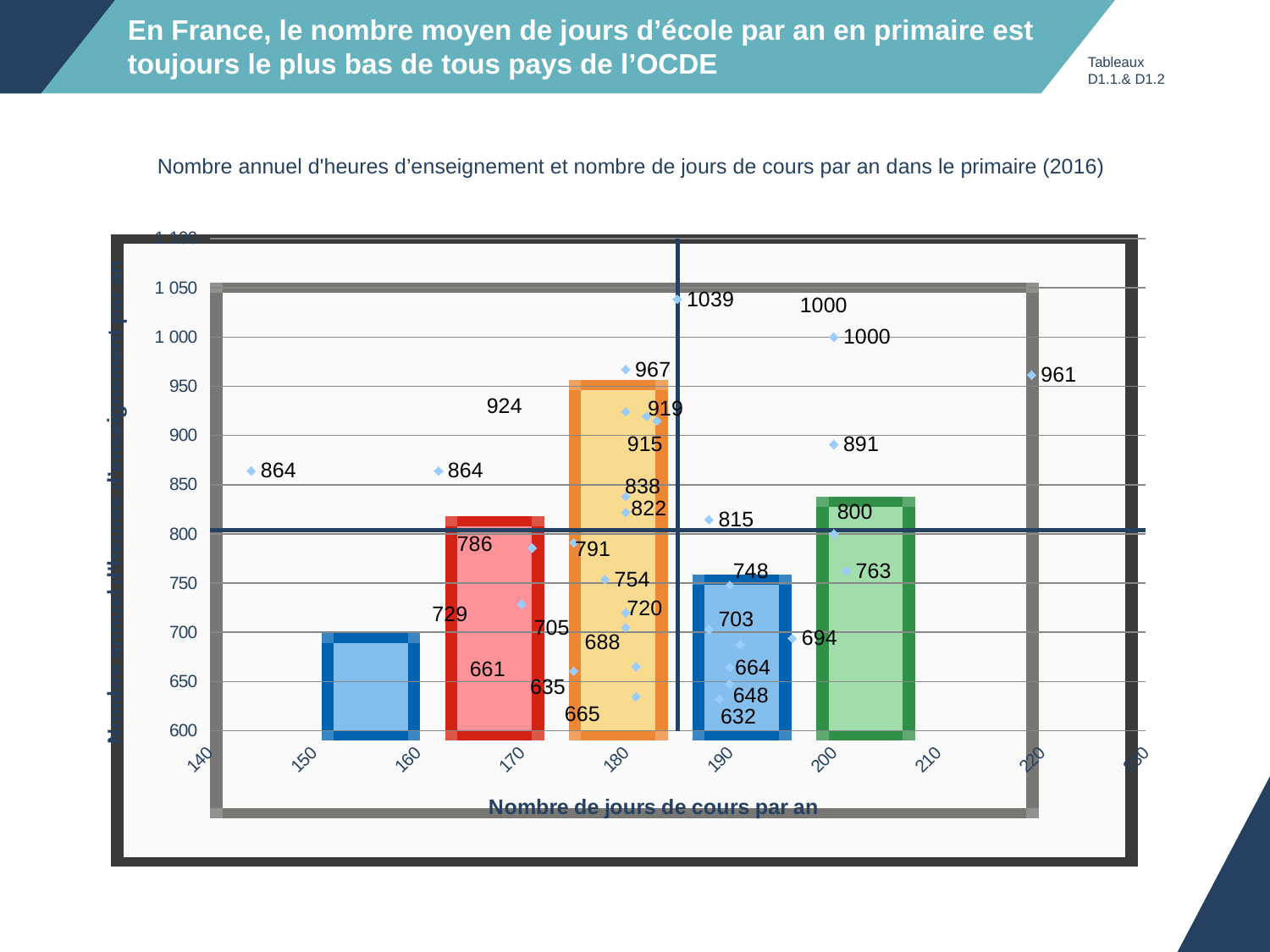

# En France, le nombre moyen de jours d’école par an en primaire est toujours le plus bas de tous pays de l’OCDE
Tableaux D1.1.& D1.2
Nombre annuel d'heures d’enseignement et nombre de jours de cours par an dans le primaire (2016)

### Chart

| Category |  |
|---|---|